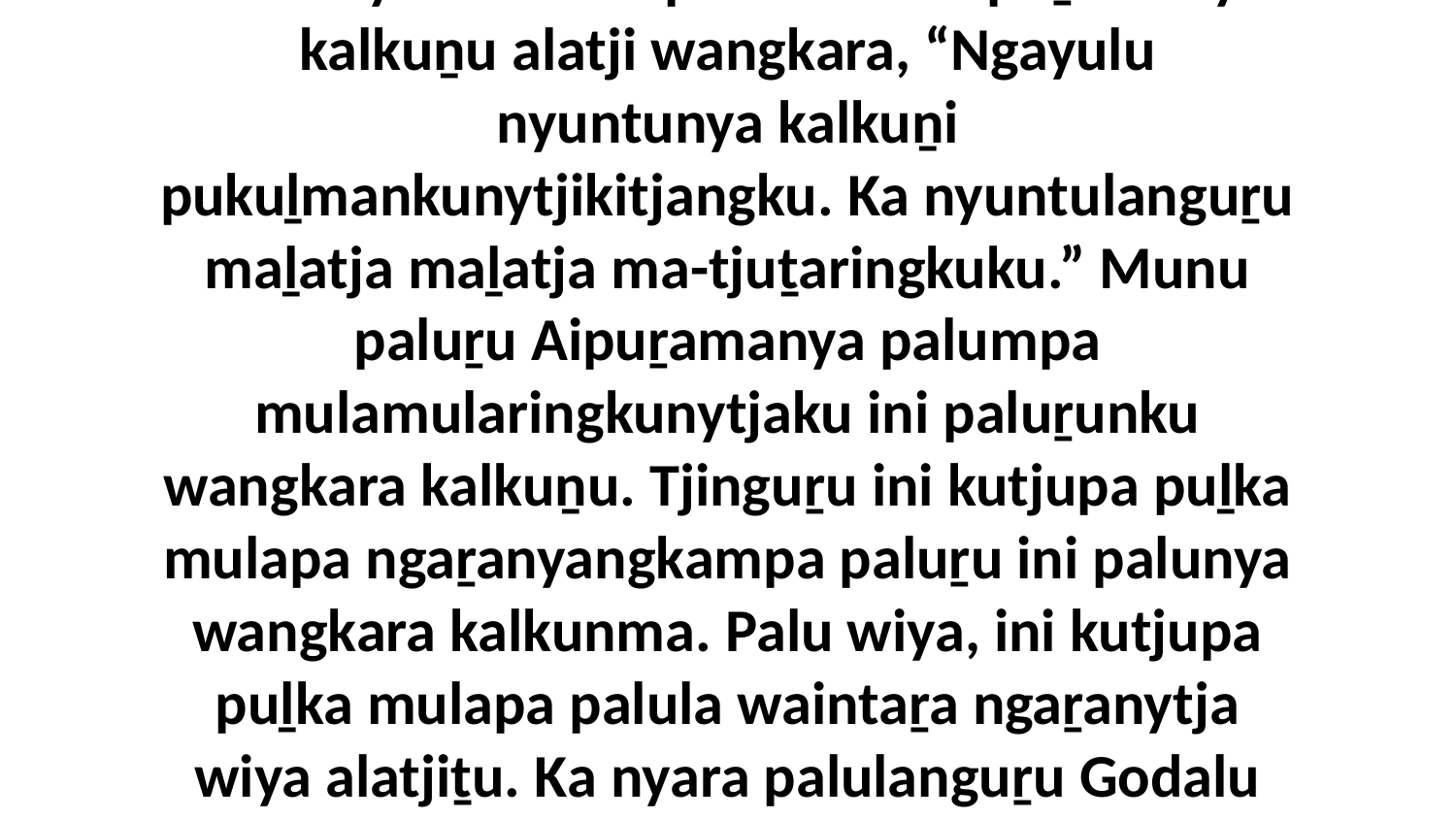

13-14 Panya iriti mulapa Godalu Aipuṟamanya kalkuṉu alatji wangkara, “Ngayulu nyuntunya kalkuṉi pukuḻmankunytjikitjangku. Ka nyuntulanguṟu maḻatja maḻatja ma-tjuṯaringkuku.” Munu paluṟu Aipuṟamanya palumpa mulamularingkunytjaku ini paluṟunku wangkara kalkuṉu. Tjinguṟu ini kutjupa puḻka mulapa ngaṟanyangkampa paluṟu ini palunya wangkara kalkunma. Palu wiya, ini kutjupa puḻka mulapa palula waintaṟa ngaṟanytja wiya alatjiṯu. Ka nyara palulanguṟu Godalu paluṟunku ini wangkara kalkuṉu.